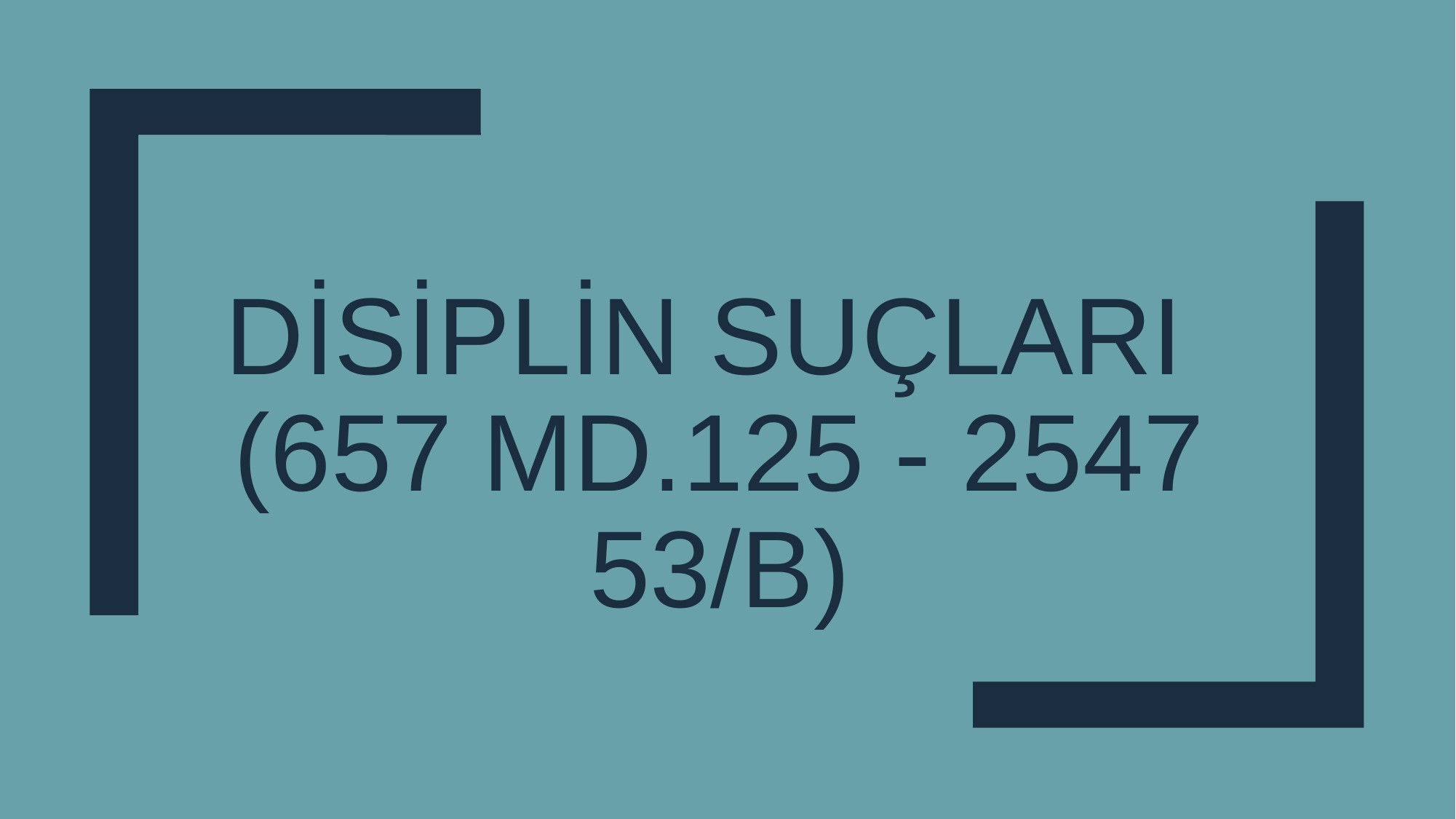

# Disiplin Suçları (657 md.125 - 2547 53/b)